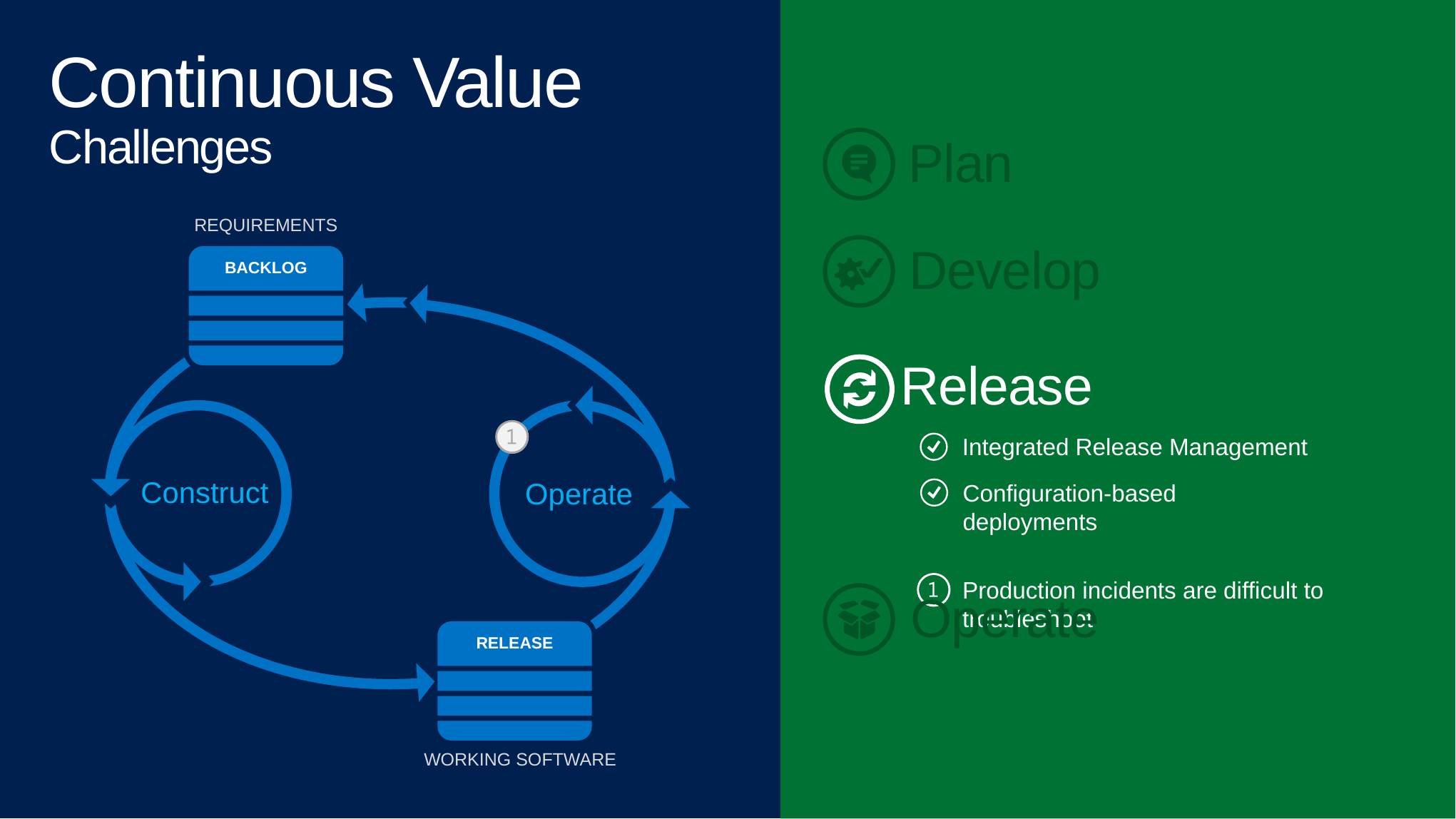

Continuous Value
Challenges

Plan
REQUIREMENTS
BACKLOG

Construct
Operate

RELEASE

WORKING SOFTWARE

Develop
Release

Integrated Release Management

Configuration-based deployments

Production incidents are difficult to troubleshoot

Operate